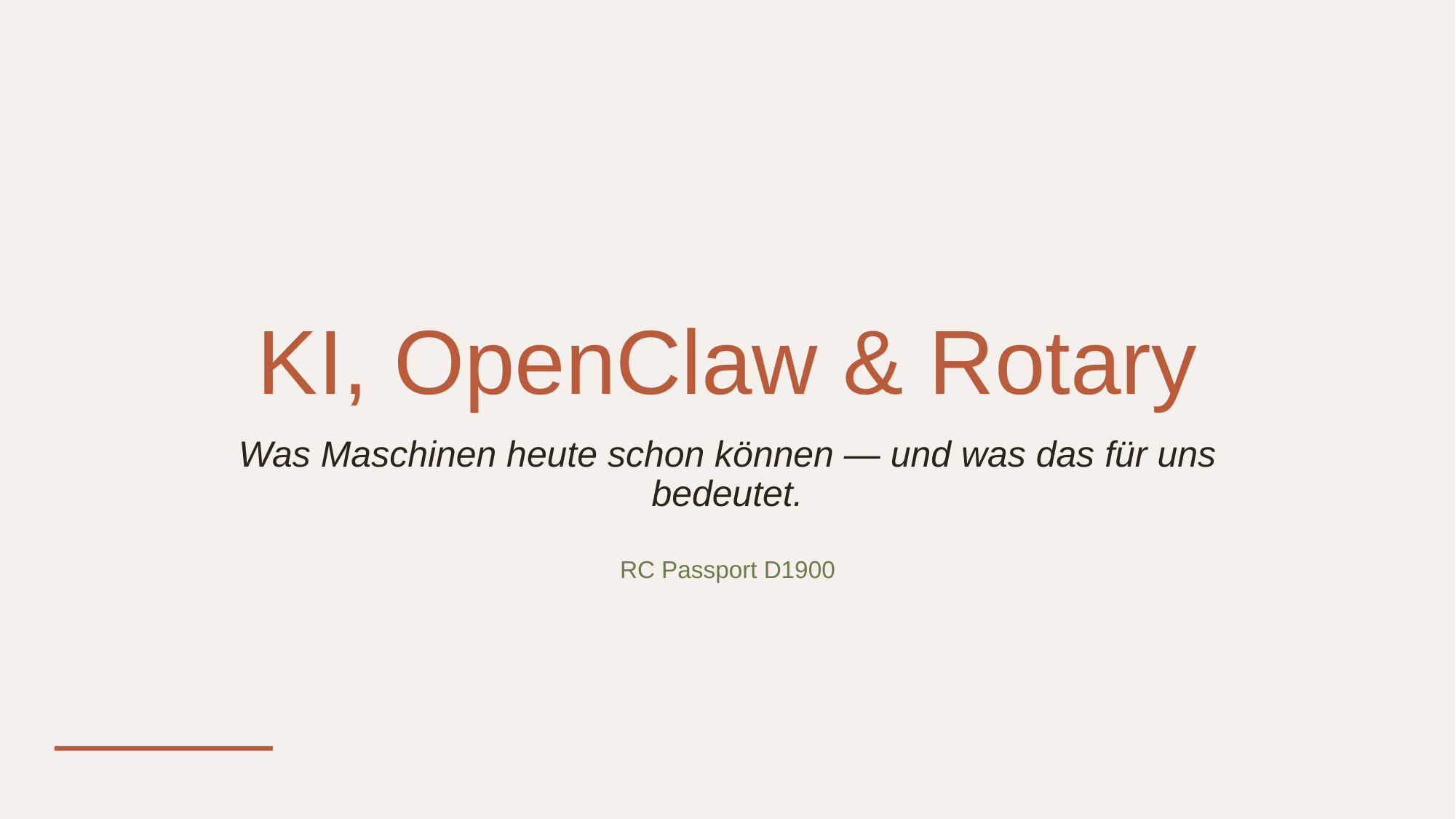

# KI, OpenClaw & Rotary
Was Maschinen heute schon können — und was das für uns bedeutet.

RC Passport D1900